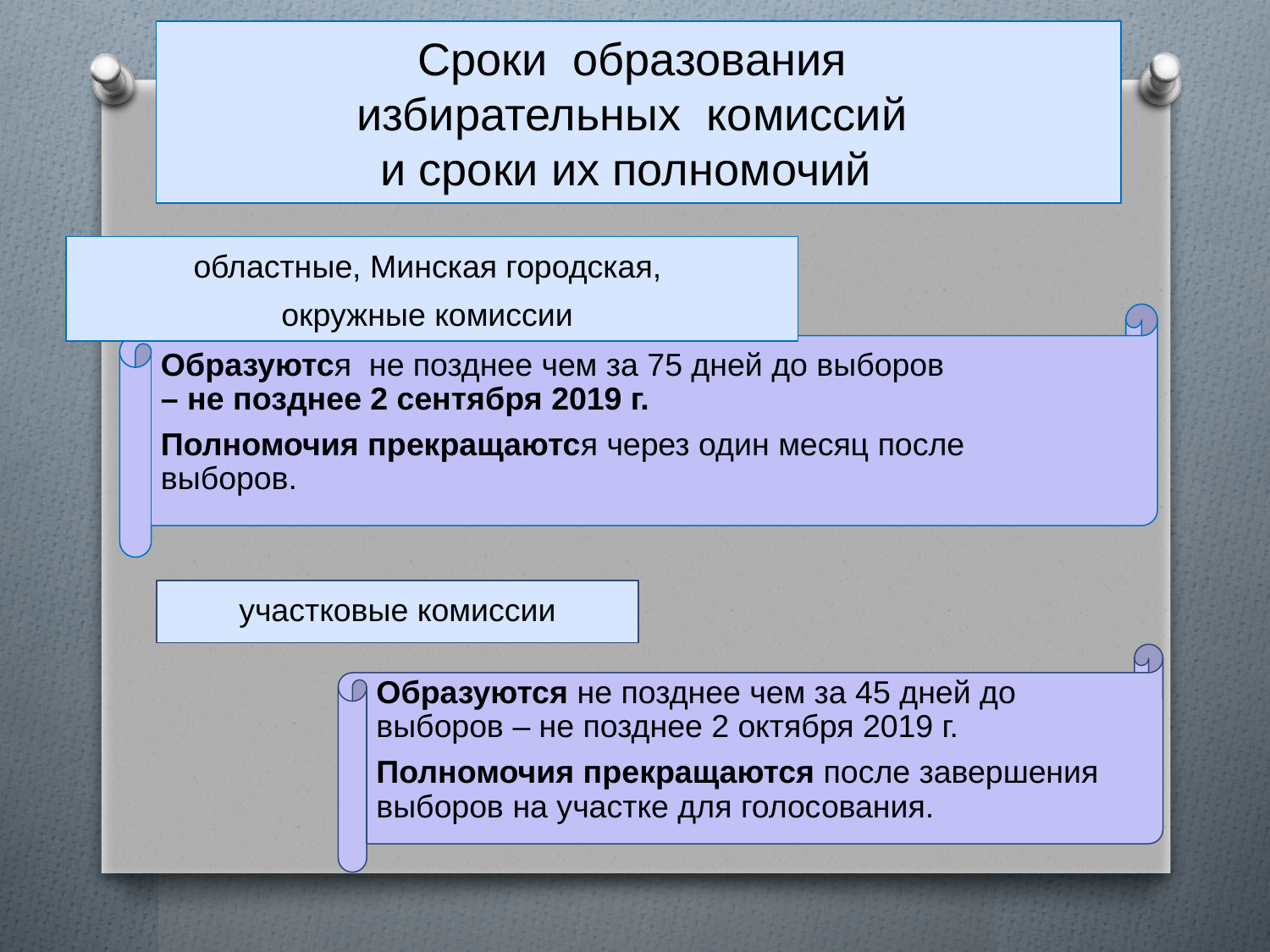

# Сроки  образования избирательных  комиссий и сроки их полномочий
Образуются  не позднее чем за 75 дней до выборов
– не позднее 2 сентября 2019 г.
Полномочия прекращаются через один месяц после выборов.
областные, Минская городская,
окружные комиссии
Образуются не позднее чем за 45 дней до выборов – не позднее 2 октября 2019 г.
Полномочия прекращаются после завершения выборов на участке для голосования.
участковые комиссии